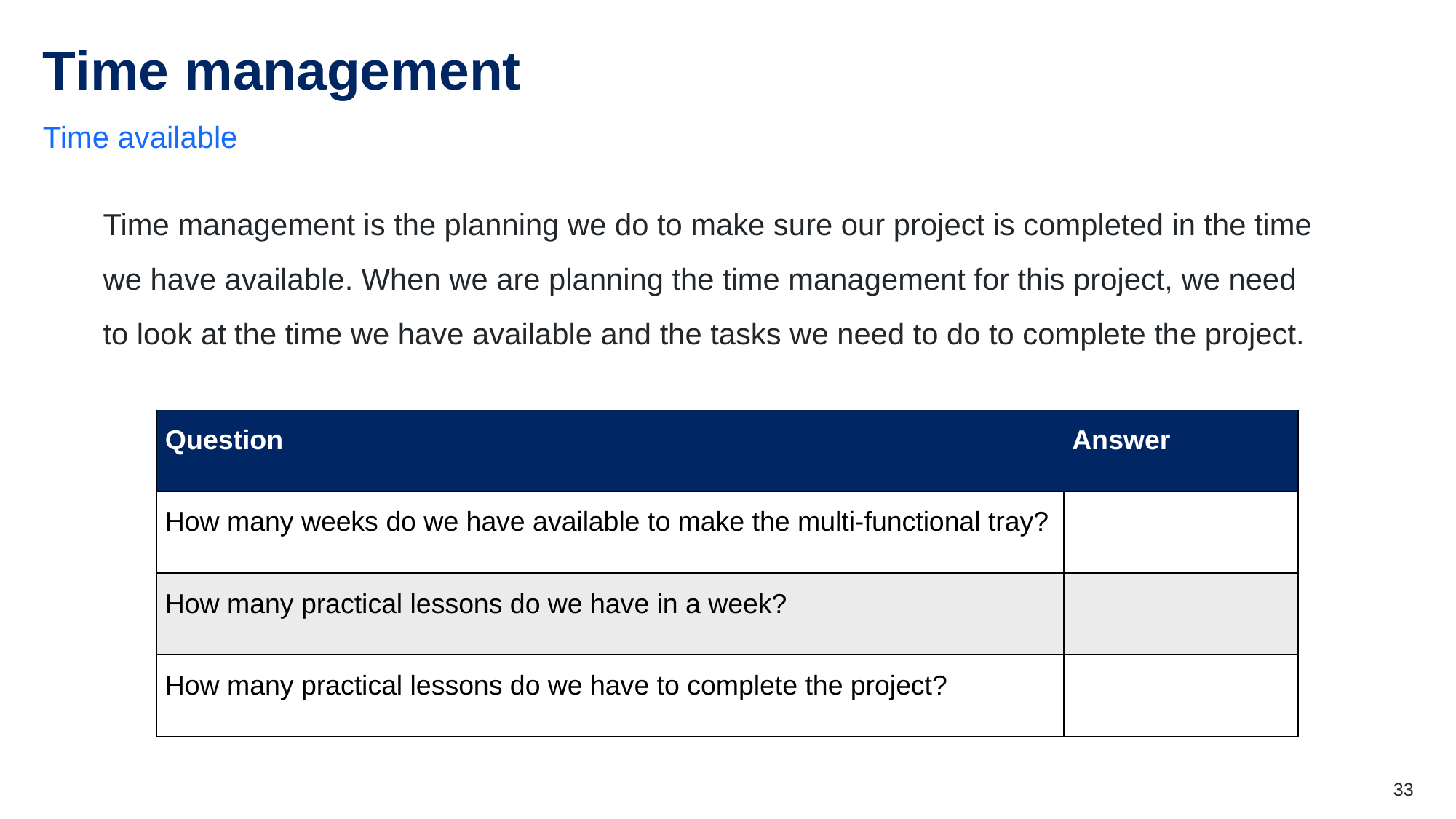

# Time management
Time available
Time management is the planning we do to make sure our project is completed in the time we have available. When we are planning the time management for this project, we need to look at the time we have available and the tasks we need to do to complete the project.

| Question | Answer |
| --- | --- |
| How many weeks do we have available to make the multi-functional tray? |  |
| How many practical lessons do we have in a week? |  |
| How many practical lessons do we have to complete the project? |  |
33